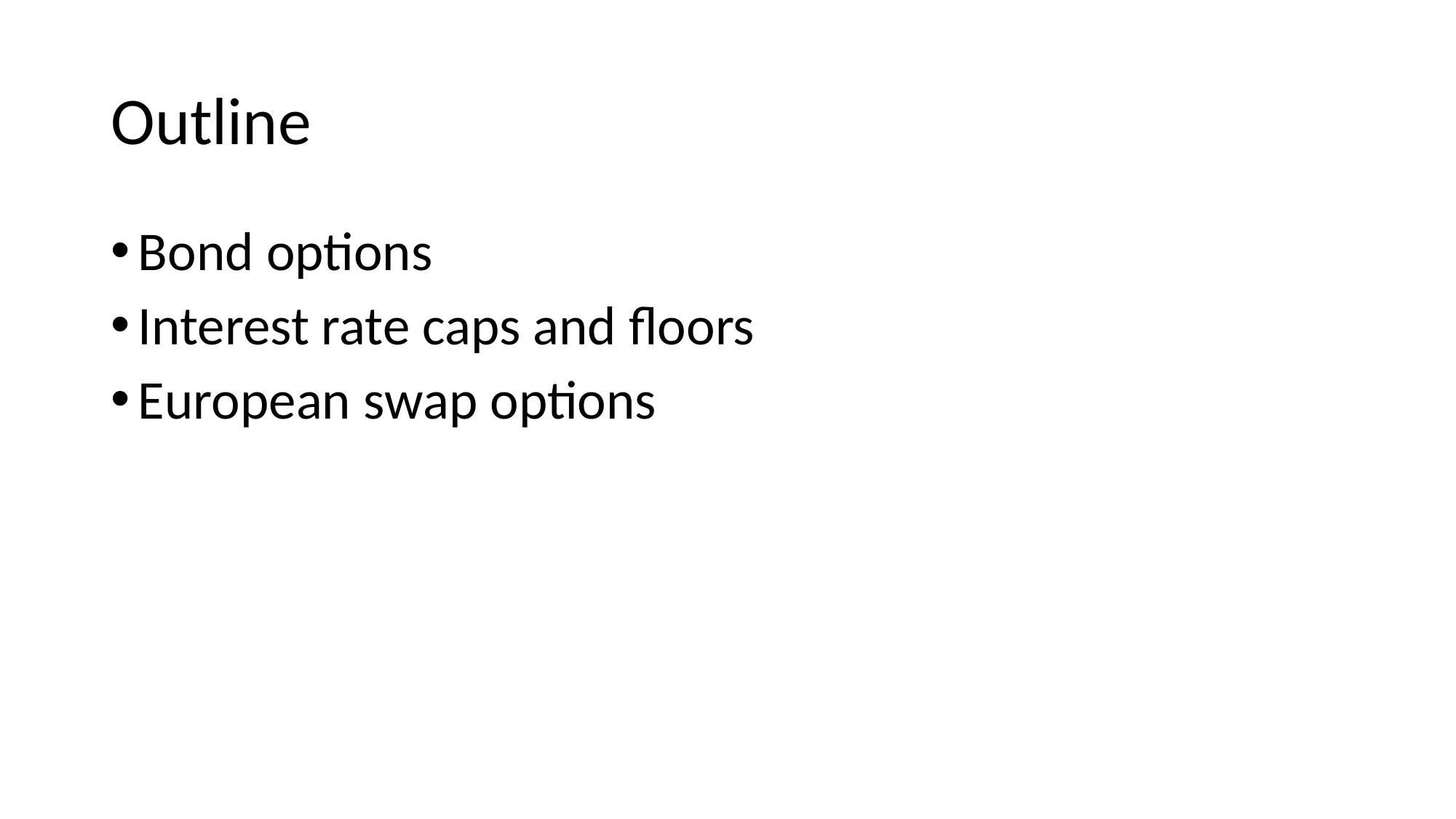

# Outline
Bond options
Interest rate caps and floors
European swap options